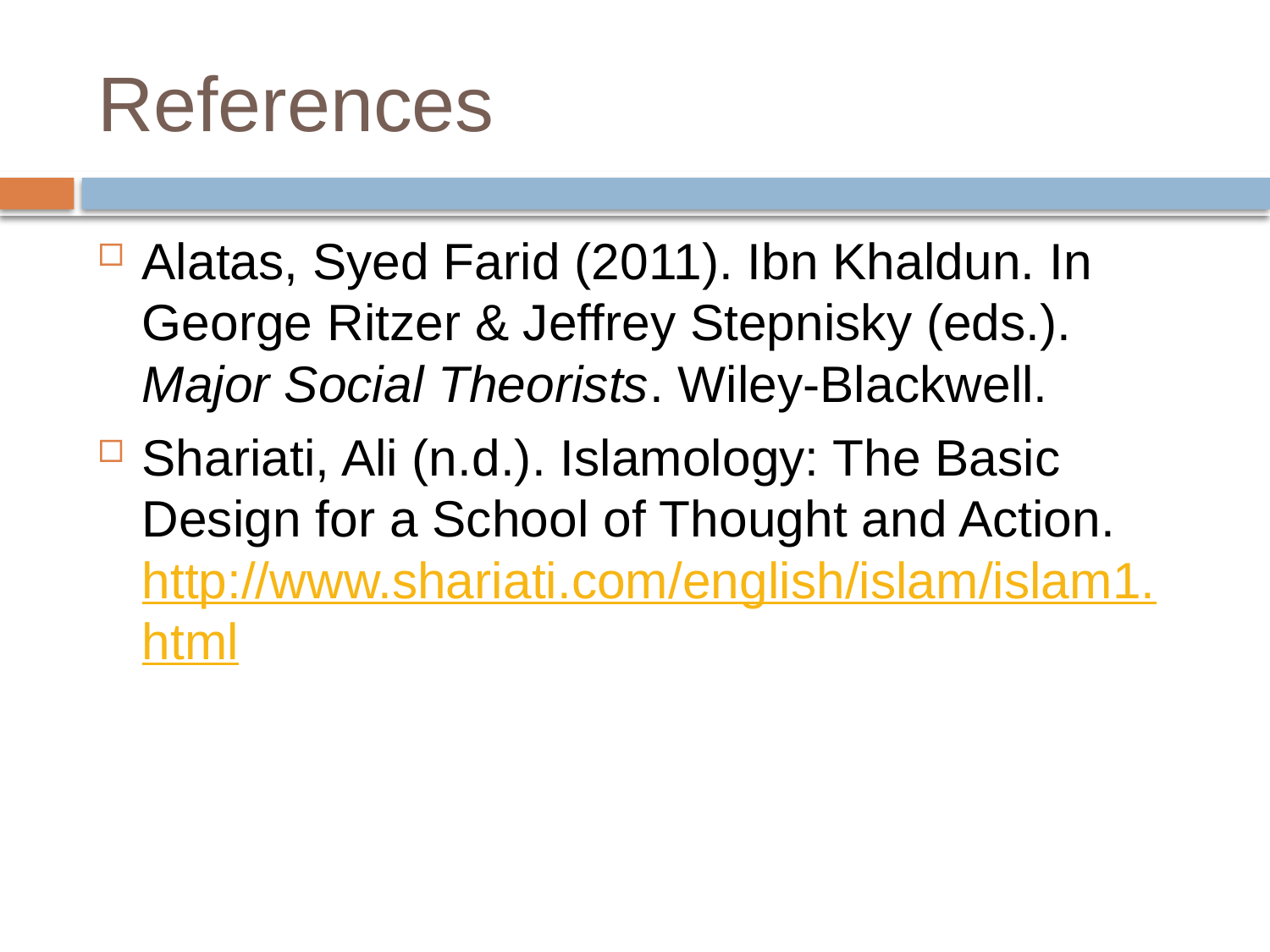

# References
Alatas, Syed Farid (2011). Ibn Khaldun. In George Ritzer & Jeffrey Stepnisky (eds.). Major Social Theorists. Wiley-Blackwell.
Shariati, Ali (n.d.). Islamology: The Basic Design for a School of Thought and Action. http://www.shariati.com/english/islam/islam1.html